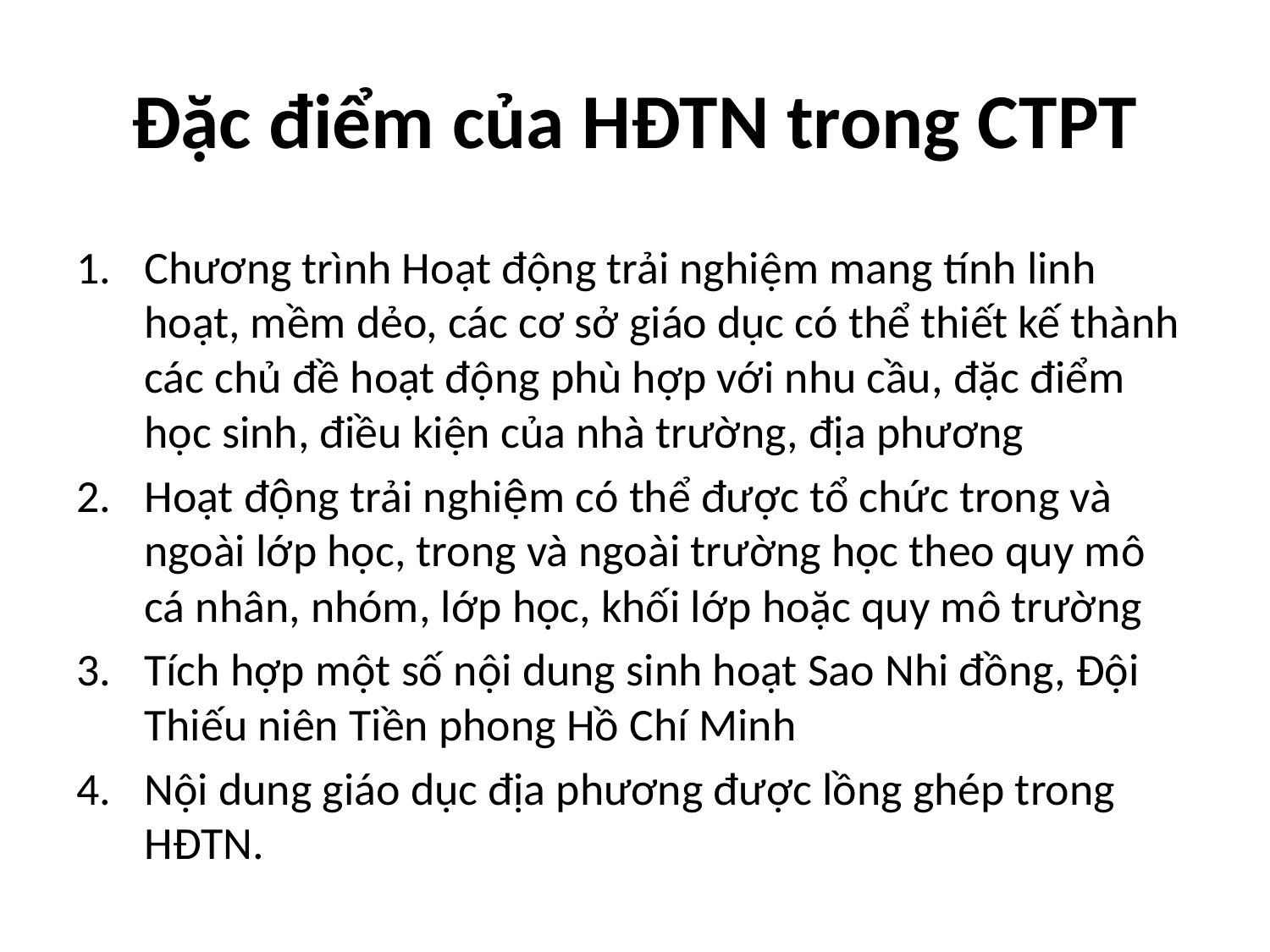

# Đặc điểm của HĐTN trong CTPT
Chương trình Hoạt động trải nghiệm mang tính linh hoạt, mềm dẻo, các cơ sở giáo dục có thể thiết kế thành các chủ đề hoạt động phù hợp với nhu cầu, đặc điểm học sinh, điều kiện của nhà trường, địa phương
Hoạt động trải nghiệm có thể được tổ chức trong và ngoài lớp học, trong và ngoài trường học theo quy mô cá nhân, nhóm, lớp học, khối lớp hoặc quy mô trường
Tích hợp một số nội dung sinh hoạt Sao Nhi đồng, Đội Thiếu niên Tiền phong Hồ Chí Minh
Nội dung giáo dục địa phương được lồng ghép trong HĐTN.